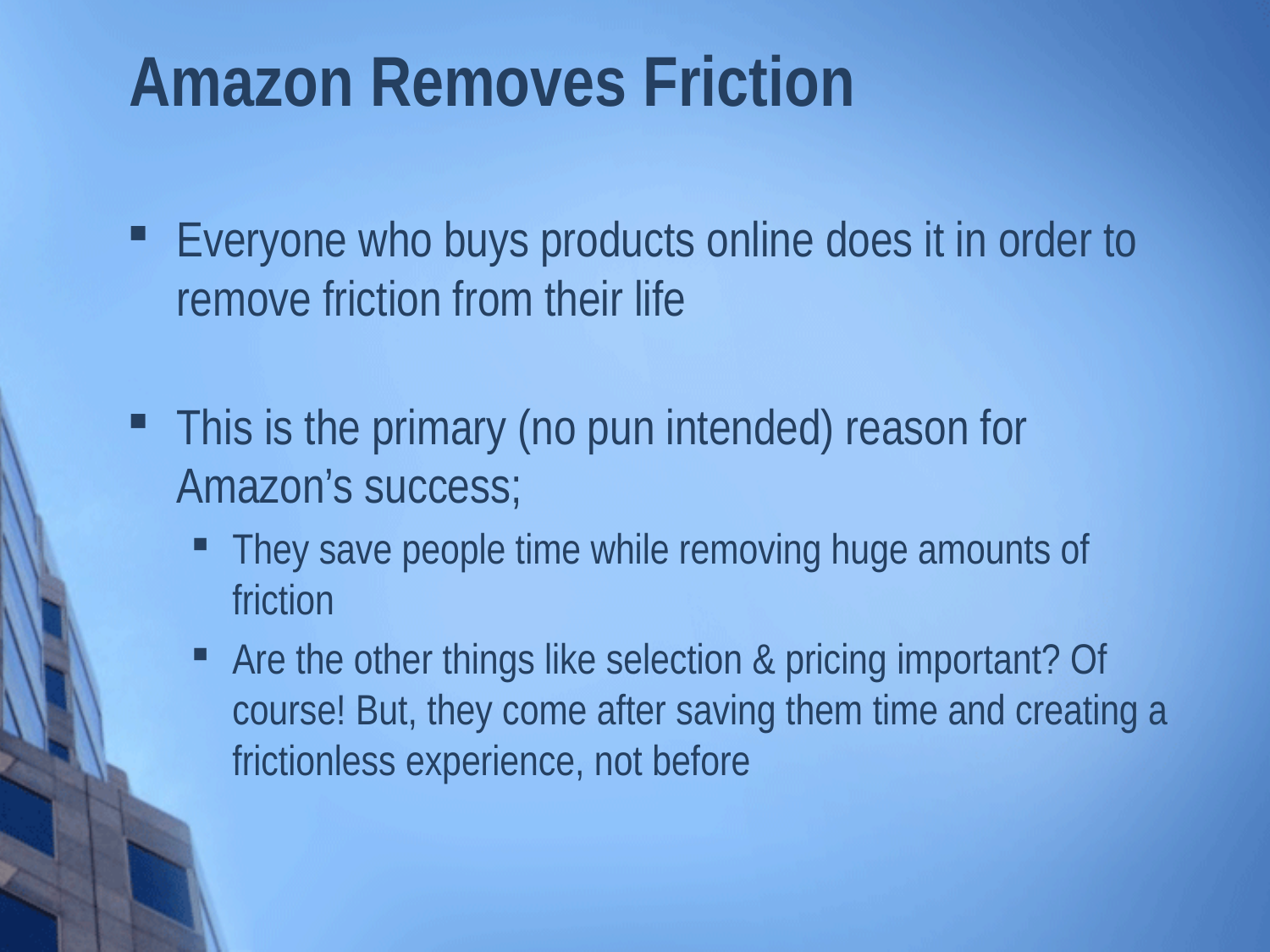

# Amazon Removes Friction
Everyone who buys products online does it in order to  remove friction from their life
This is the primary (no pun intended) reason for Amazon’s success;
They save people time while removing huge amounts of friction
Are the other things like selection & pricing important? Of course! But, they come after saving them time and creating a frictionless experience, not before